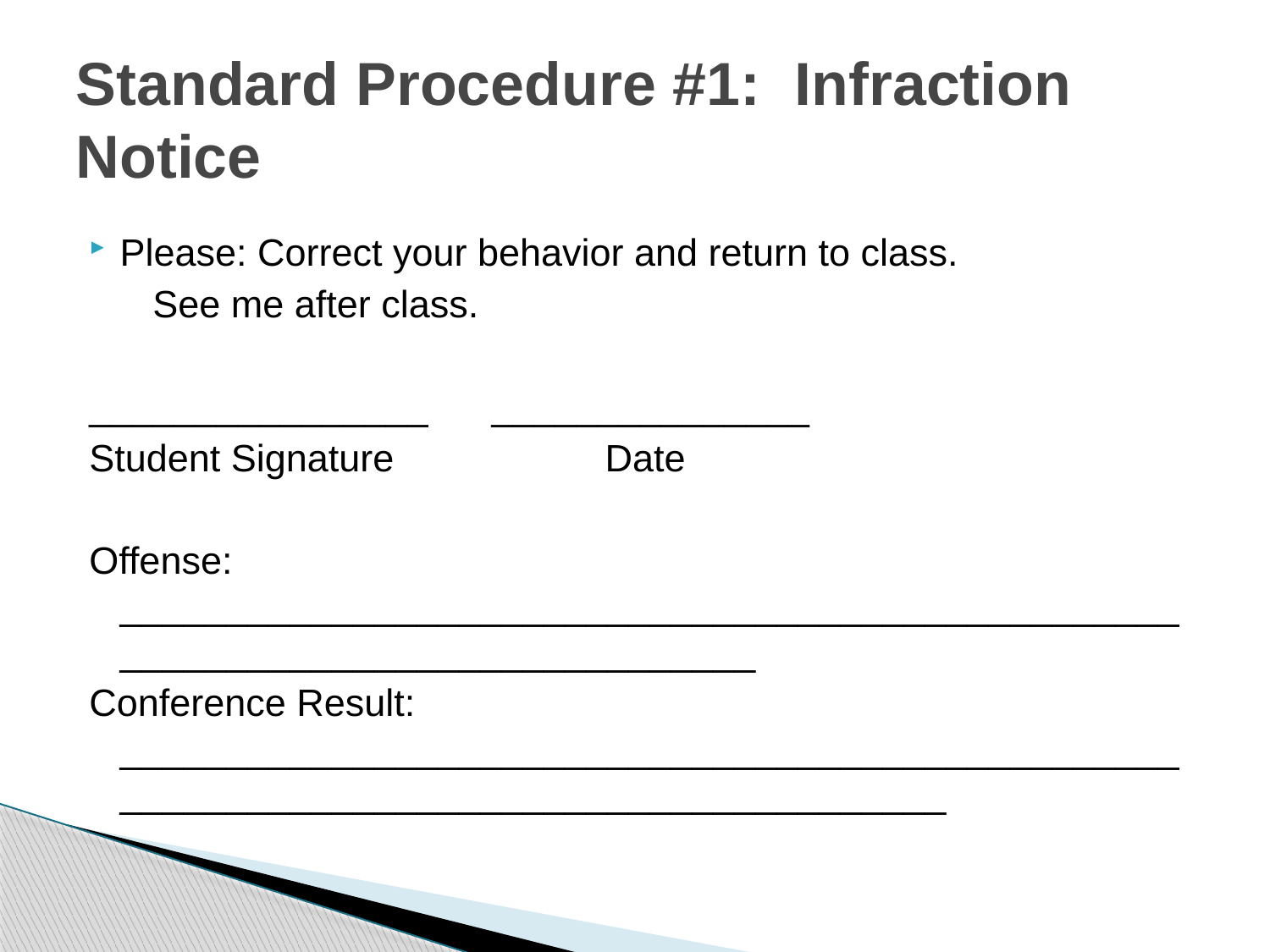

# Standard Procedure #1:  Infraction Notice
Please: Correct your behavior and return to class.
      See me after class.

________________      _______________
Student Signature                    Date

Offense: ________________________________________________________________________________
Conference Result: _________________________________________________________________________________________